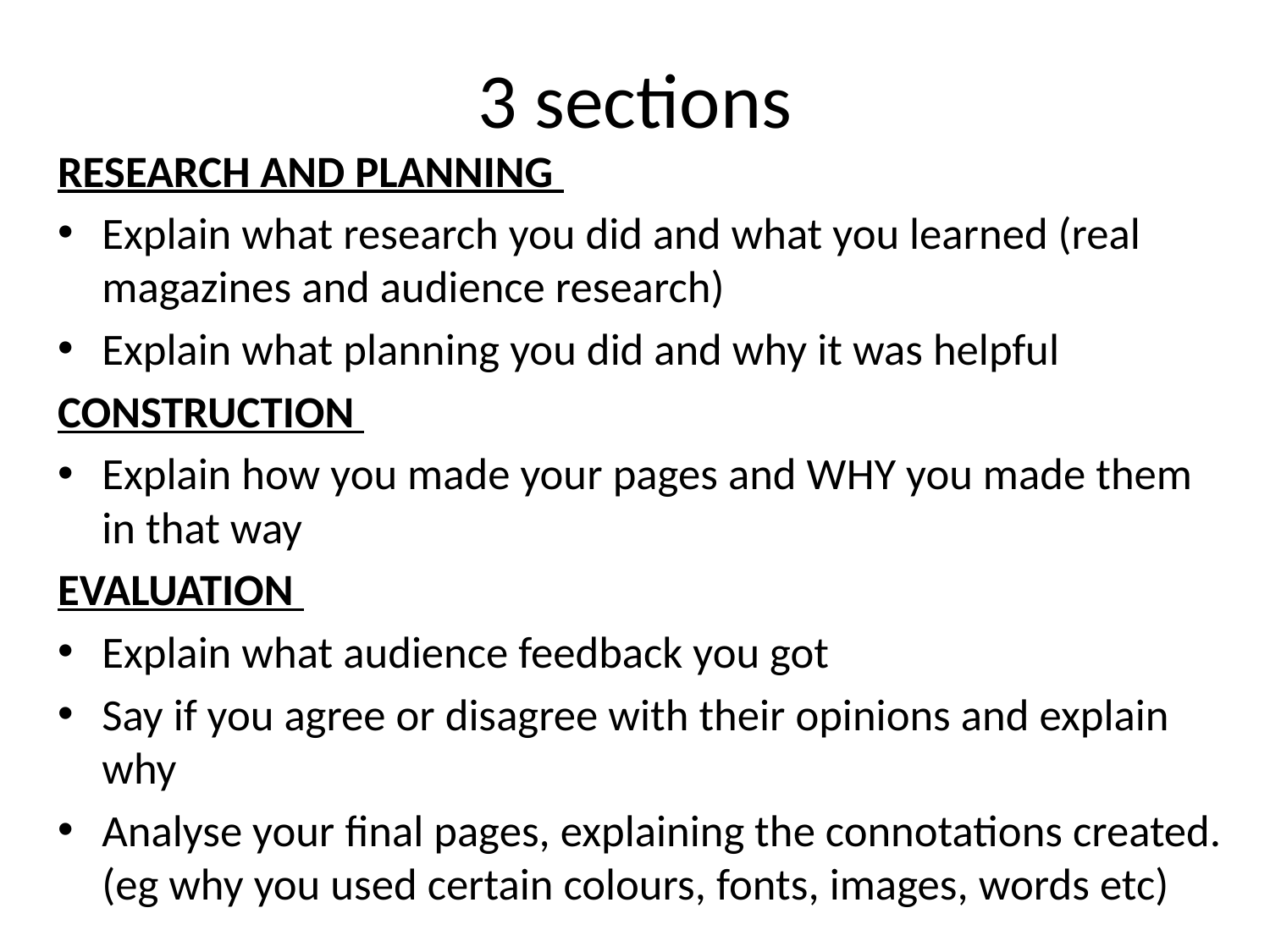

# 3 sections
RESEARCH AND PLANNING
Explain what research you did and what you learned (real magazines and audience research)
Explain what planning you did and why it was helpful
CONSTRUCTION
Explain how you made your pages and WHY you made them in that way
EVALUATION
Explain what audience feedback you got
Say if you agree or disagree with their opinions and explain why
Analyse your final pages, explaining the connotations created. (eg why you used certain colours, fonts, images, words etc)